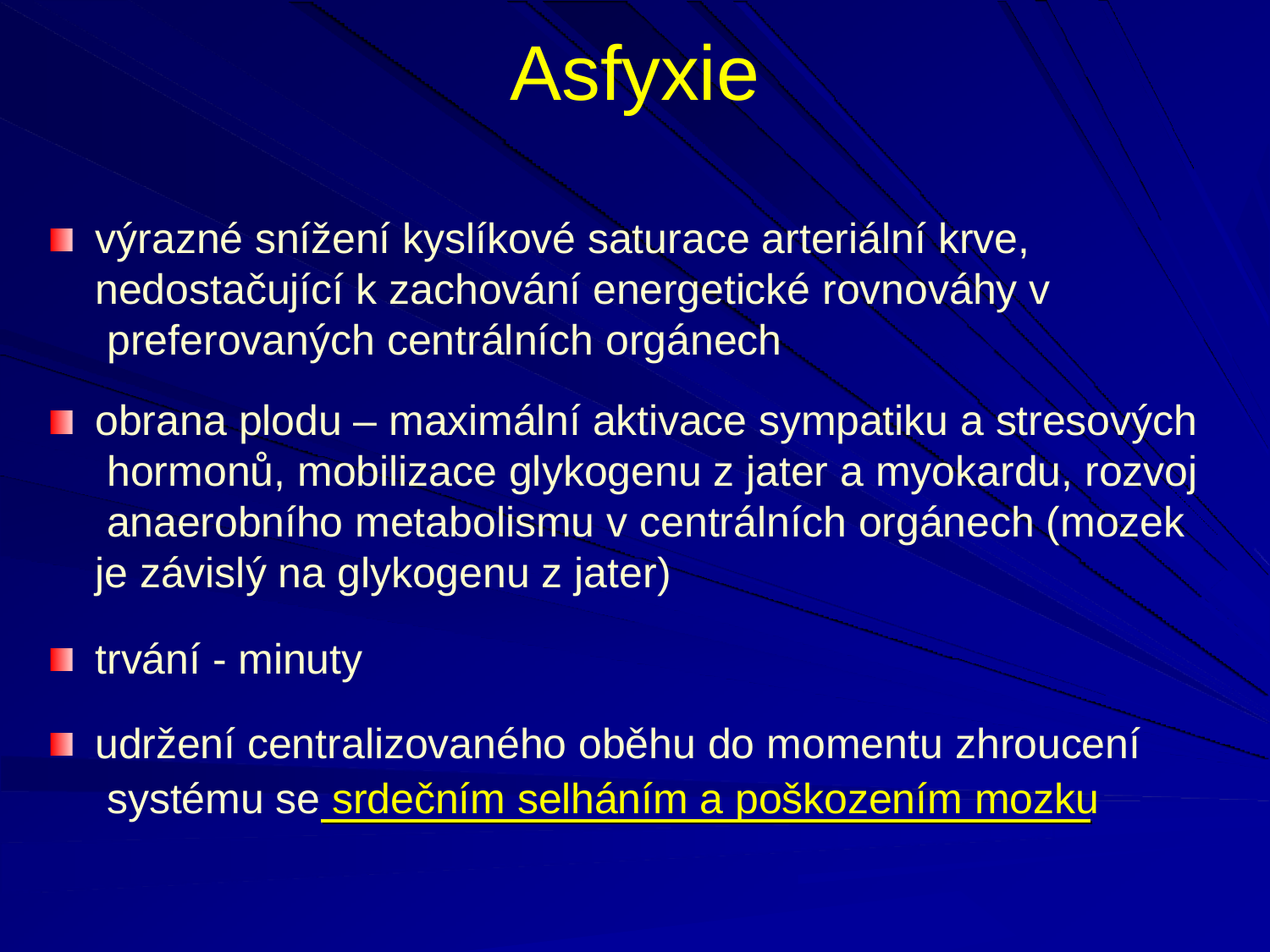

# Asfyxie

výrazné snížení kyslíkové saturace arteriální krve,  nedostačující k zachování energetické rovnováhy v  preferovaných centrálních orgánech
obrana plodu – maximální aktivace sympatiku a stresových  hormonů, mobilizace glykogenu z jater a myokardu, rozvoj  anaerobního metabolismu v centrálních orgánech (mozek  je závislý na glykogenu z jater)
trvání - minuty
udržení centralizovaného oběhu do momentu zhroucení  systému se srdečním selháním a poškozením mozku